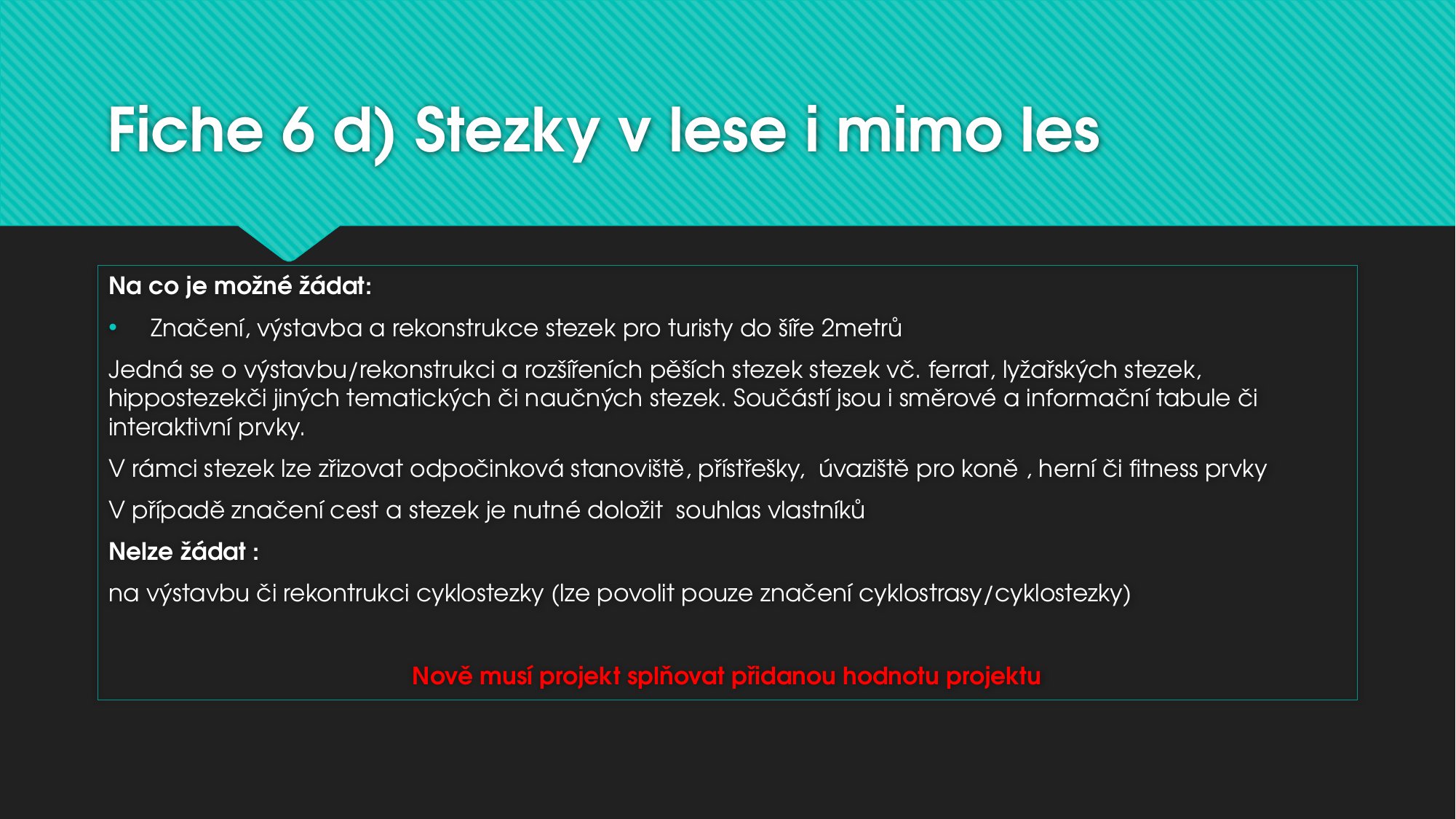

# Fiche 6 d) Stezky v lese i mimo les
Na co je možné žádat:
Značení, výstavba a rekonstrukce stezek pro turisty do šíře 2metrů
Jedná se o výstavbu/rekonstrukci a rozšířeních pěších stezek stezek vč. ferrat, lyžařských stezek, hippostezekči jiných tematických či naučných stezek. Součástí jsou i směrové a informační tabule či interaktivní prvky.
V rámci stezek lze zřizovat odpočinková stanoviště, přístřešky,  úvaziště pro koně , herní či fitness prvky
V případě značení cest a stezek je nutné doložit  souhlas vlastníků
Nelze žádat :
na výstavbu či rekontrukci cyklostezky (lze povolit pouze značení cyklostrasy/cyklostezky)

Nově musí projekt splňovat přidanou hodnotu projektu